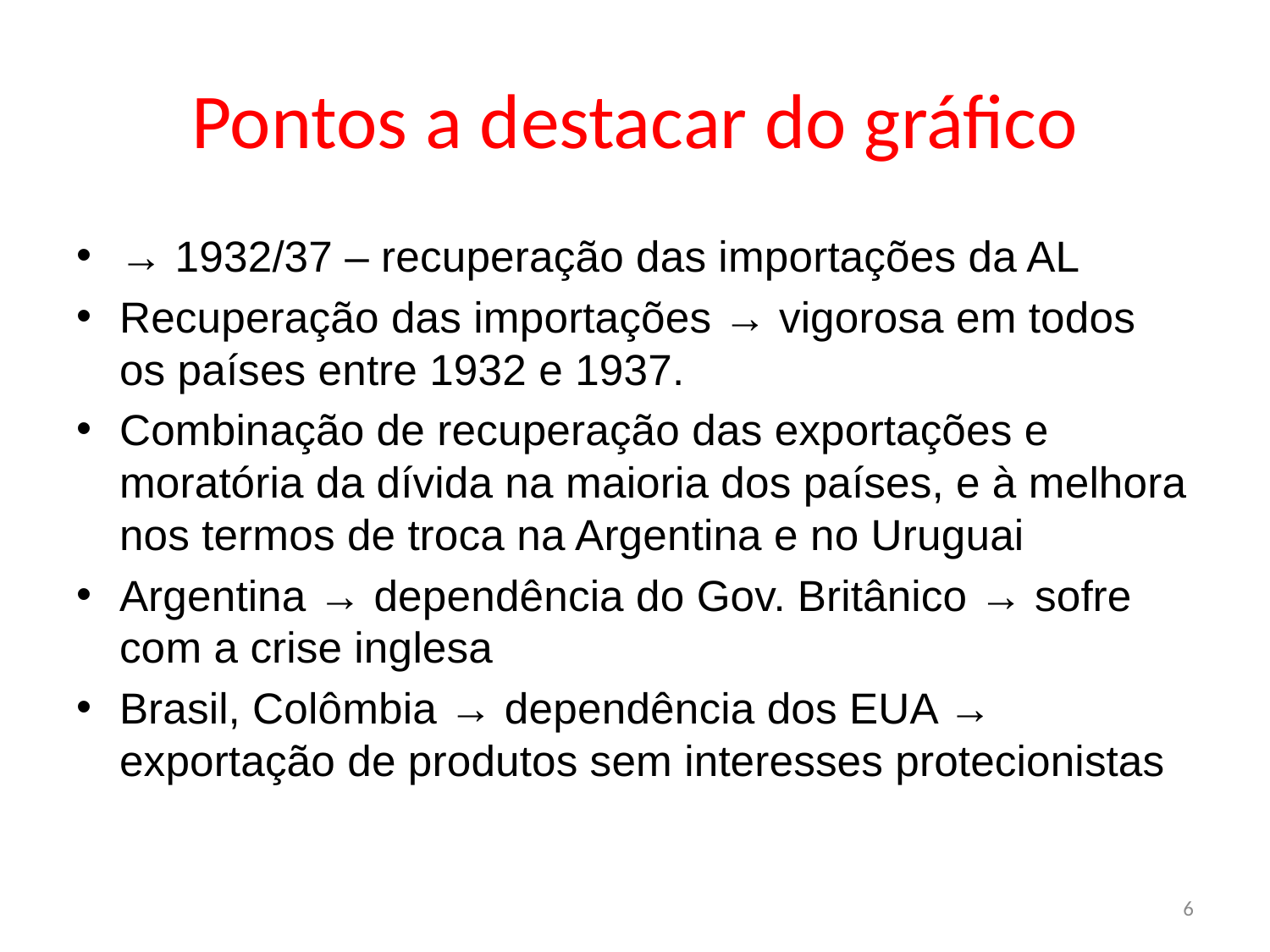

# Pontos a destacar do gráfico
→ 1932/37 – recuperação das importações da AL
Recuperação das importações → vigorosa em todos os países entre 1932 e 1937.
Combinação de recuperação das exportações e moratória da dívida na maioria dos países, e à melhora nos termos de troca na Argentina e no Uruguai
Argentina → dependência do Gov. Britânico → sofre com a crise inglesa
Brasil, Colômbia → dependência dos EUA → exportação de produtos sem interesses protecionistas

6